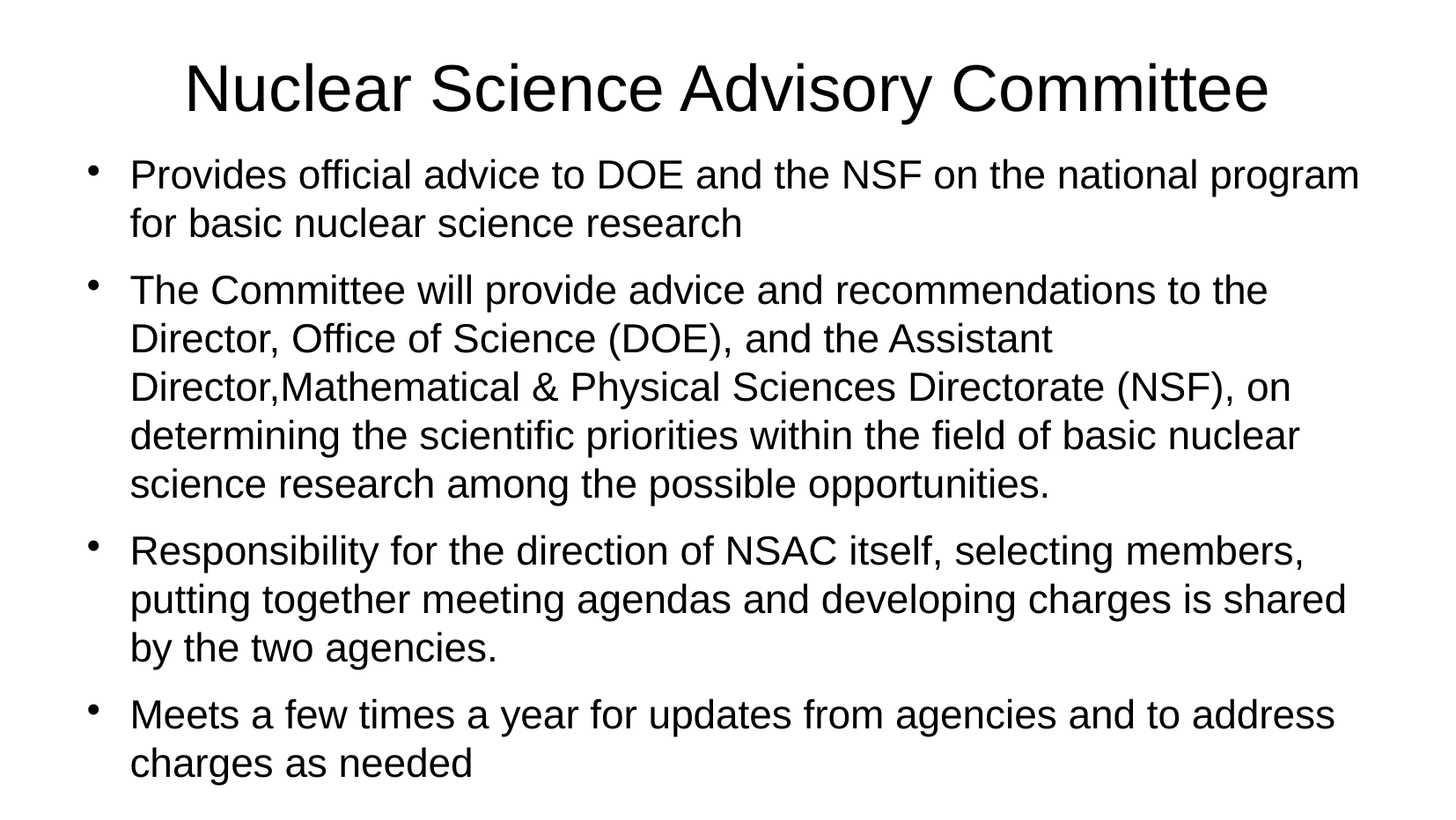

Nuclear Science Advisory Committee
Provides official advice to DOE and the NSF on the national program for basic nuclear science research
The Committee will provide advice and recommendations to the Director, Office of Science (DOE), and the Assistant Director,Mathematical & Physical Sciences Directorate (NSF), on determining the scientific priorities within the field of basic nuclear science research among the possible opportunities.
Responsibility for the direction of NSAC itself, selecting members, putting together meeting agendas and developing charges is shared by the two agencies.
Meets a few times a year for updates from agencies and to address charges as needed